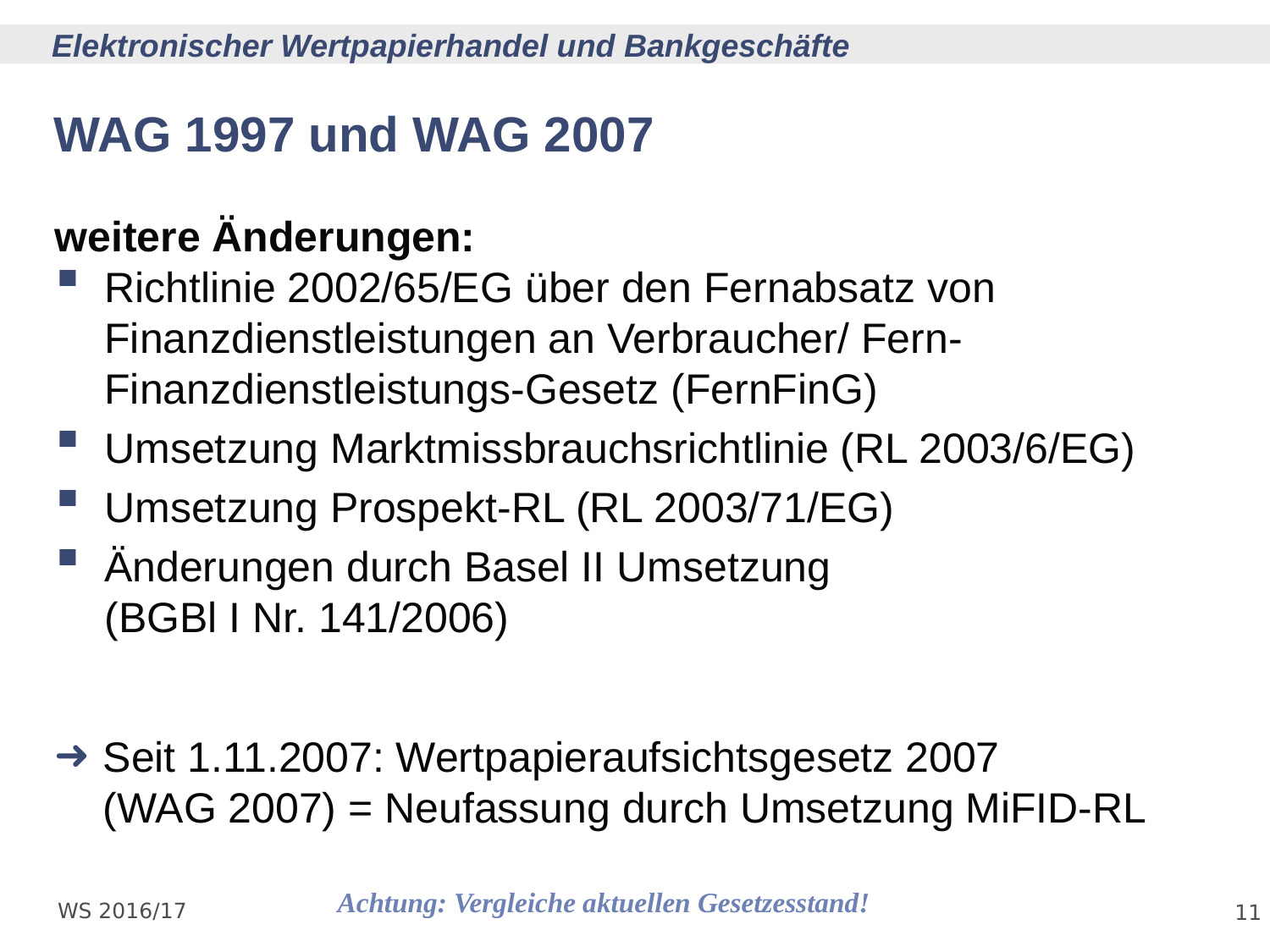

# WAG 1997 und WAG 2007
weitere Änderungen:
Richtlinie 2002/65/EG über den Fernabsatz von Finanzdienstleistungen an Verbraucher/ Fern-Finanzdienstleistungs-Gesetz (FernFinG)
Umsetzung Marktmissbrauchsrichtlinie (RL 2003/6/EG)
Umsetzung Prospekt-RL (RL 2003/71/EG)
Änderungen durch Basel II Umsetzung
(BGBl I Nr. 141/2006)

Seit 1.11.2007: Wertpapieraufsichtsgesetz 2007
(WAG 2007) = Neufassung durch Umsetzung MiFID-RL
Achtung: Vergleiche aktuellen Gesetzesstand!